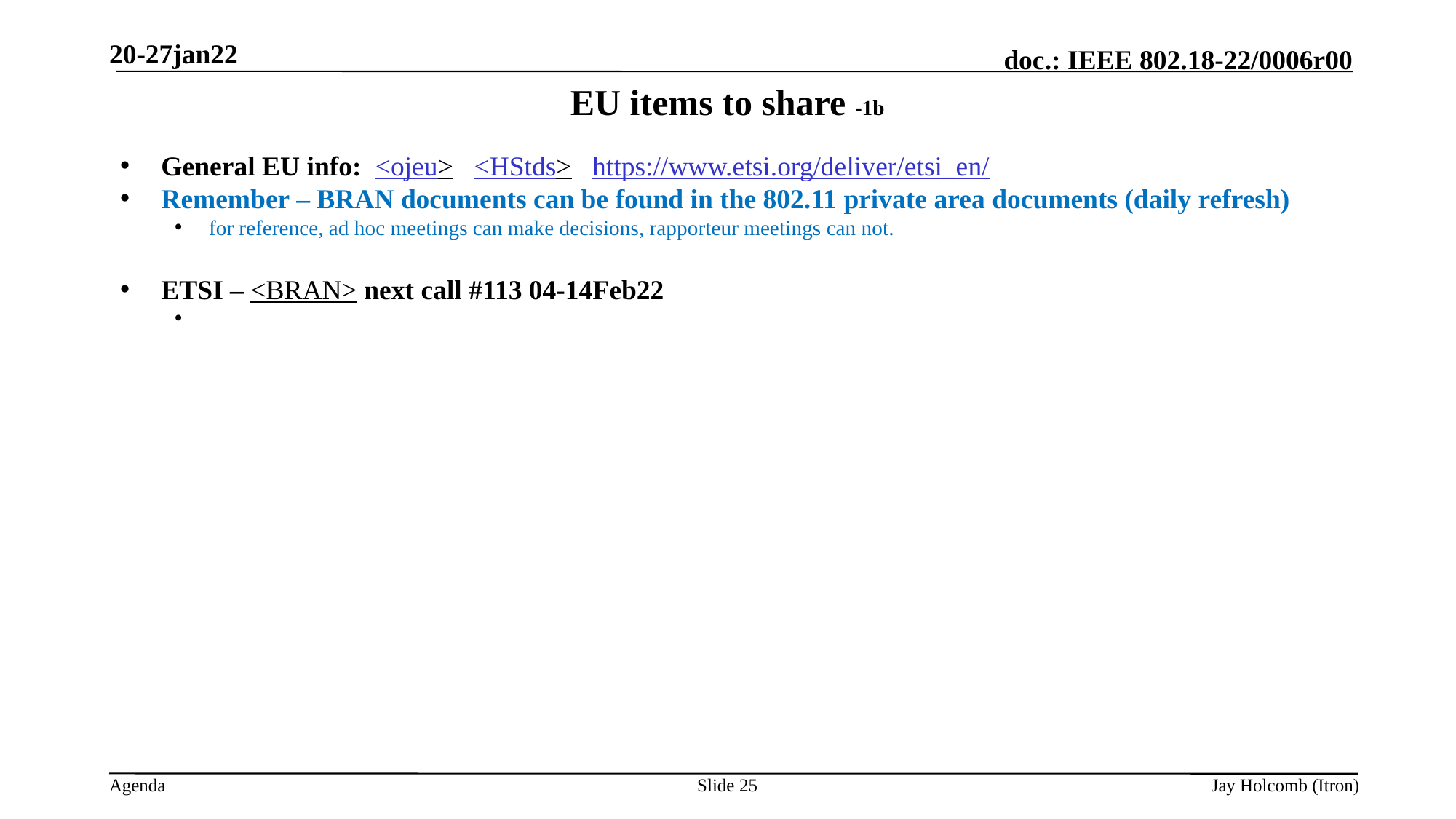

20-27jan22
# EU items to share -1b
General EU info:  <ojeu>   <HStds>   https://www.etsi.org/deliver/etsi_en/
Remember – BRAN documents can be found in the 802.11 private area documents (daily refresh)
for reference, ad hoc meetings can make decisions, rapporteur meetings can not.

ETSI – <BRAN> next call #113 04-14Feb22

Slide 25
Jay Holcomb (Itron)